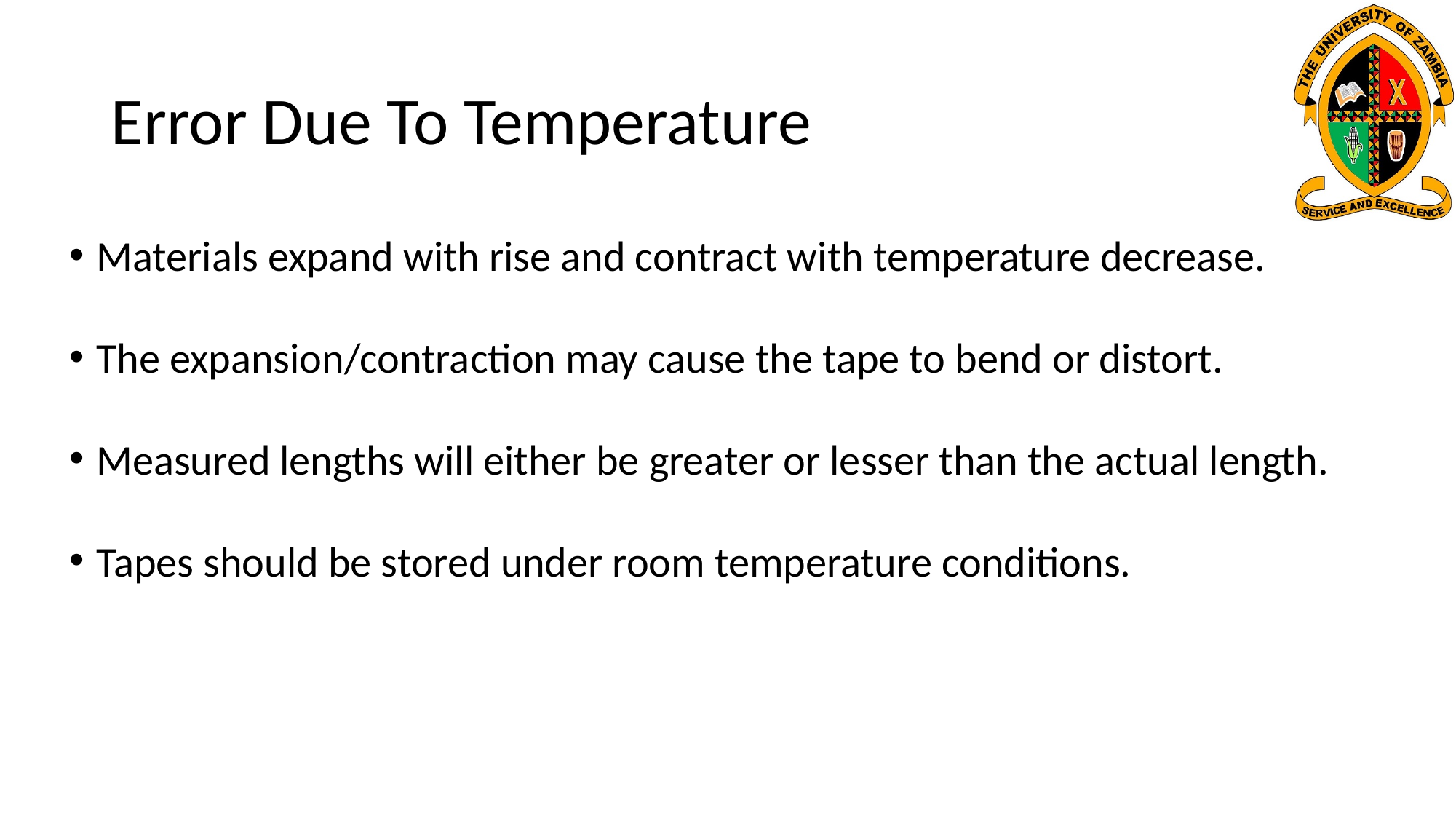

# Error Due To Temperature
Materials expand with rise and contract with temperature decrease.
The expansion/contraction may cause the tape to bend or distort.
Measured lengths will either be greater or lesser than the actual length.
Tapes should be stored under room temperature conditions.